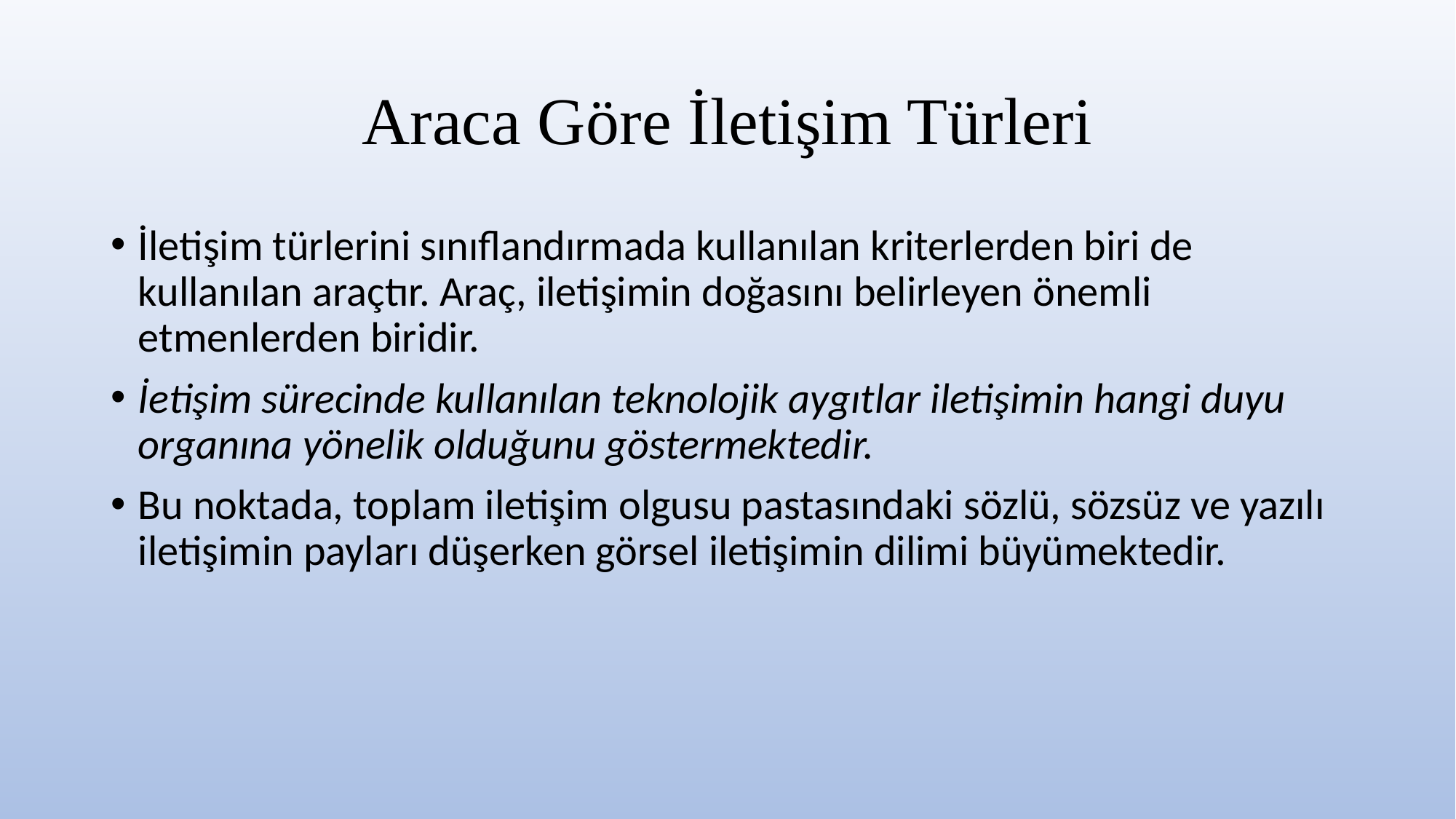

# Araca Göre İletişim Türleri
İletişim türlerini sınıflandırmada kullanılan kriterlerden biri de kullanılan araçtır. Araç, iletişimin doğasını belirleyen önemli etmenlerden biridir.
İetişim sürecinde kullanılan teknolojik aygıtlar iletişimin hangi duyu organına yönelik olduğunu göstermektedir.
Bu noktada, toplam iletişim olgusu pastasındaki sözlü, sözsüz ve yazılı iletişimin payları düşerken görsel iletişimin dilimi büyümektedir.